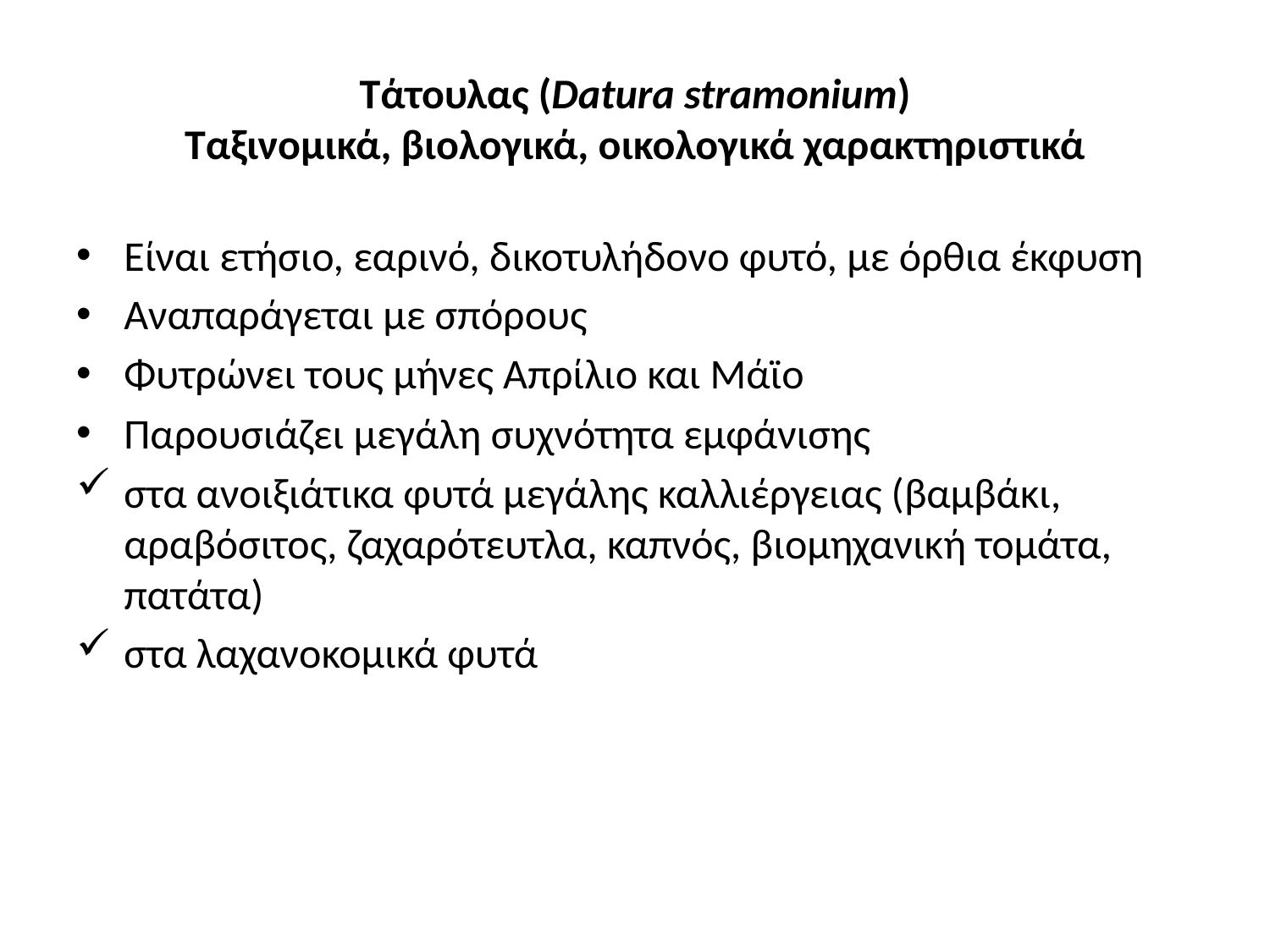

# Τάτουλας (Datura stramonium) Ταξινομικά, βιολογικά, οικολογικά χαρακτηριστικά
Είναι ετήσιο, εαρινό, δικοτυλήδονο φυτό, με όρθια έκφυση
Αναπαράγεται με σπόρους
Φυτρώνει τους μήνες Απρίλιο και Μάϊο
Παρουσιάζει μεγάλη συχνότητα εμφάνισης
στα ανοιξιάτικα φυτά μεγάλης καλλιέργειας (βαμβάκι, αραβόσιτος, ζαχαρότευτλα, καπνός, βιομηχανική τομάτα, πατάτα)
στα λαχανοκομικά φυτά